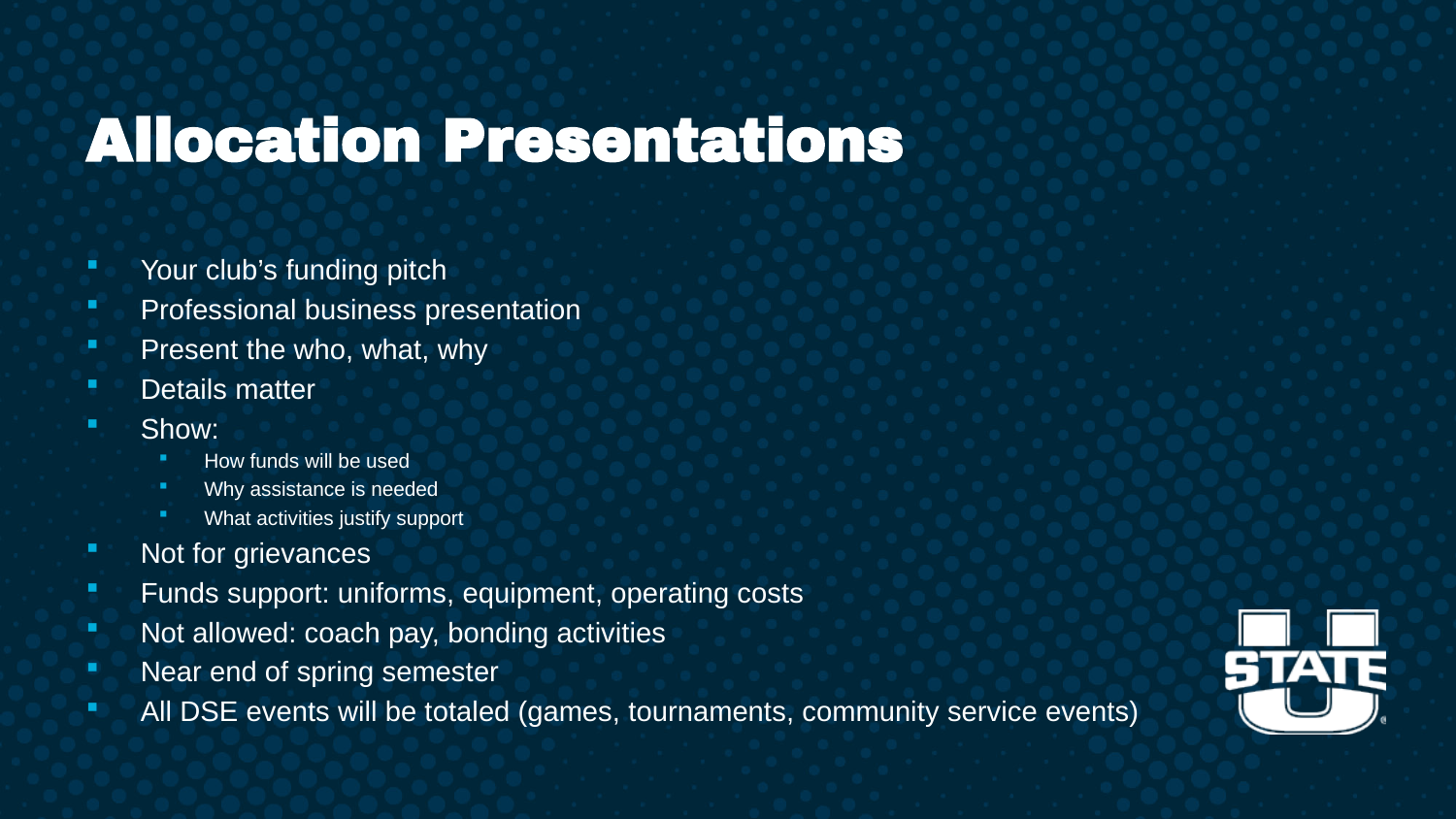

# Allocation Presentations
Your club’s funding pitch
Professional business presentation
Present the who, what, why
Details matter
Show:
How funds will be used
Why assistance is needed
What activities justify support
Not for grievances
Funds support: uniforms, equipment, operating costs
Not allowed: coach pay, bonding activities
Near end of spring semester
All DSE events will be totaled (games, tournaments, community service events)